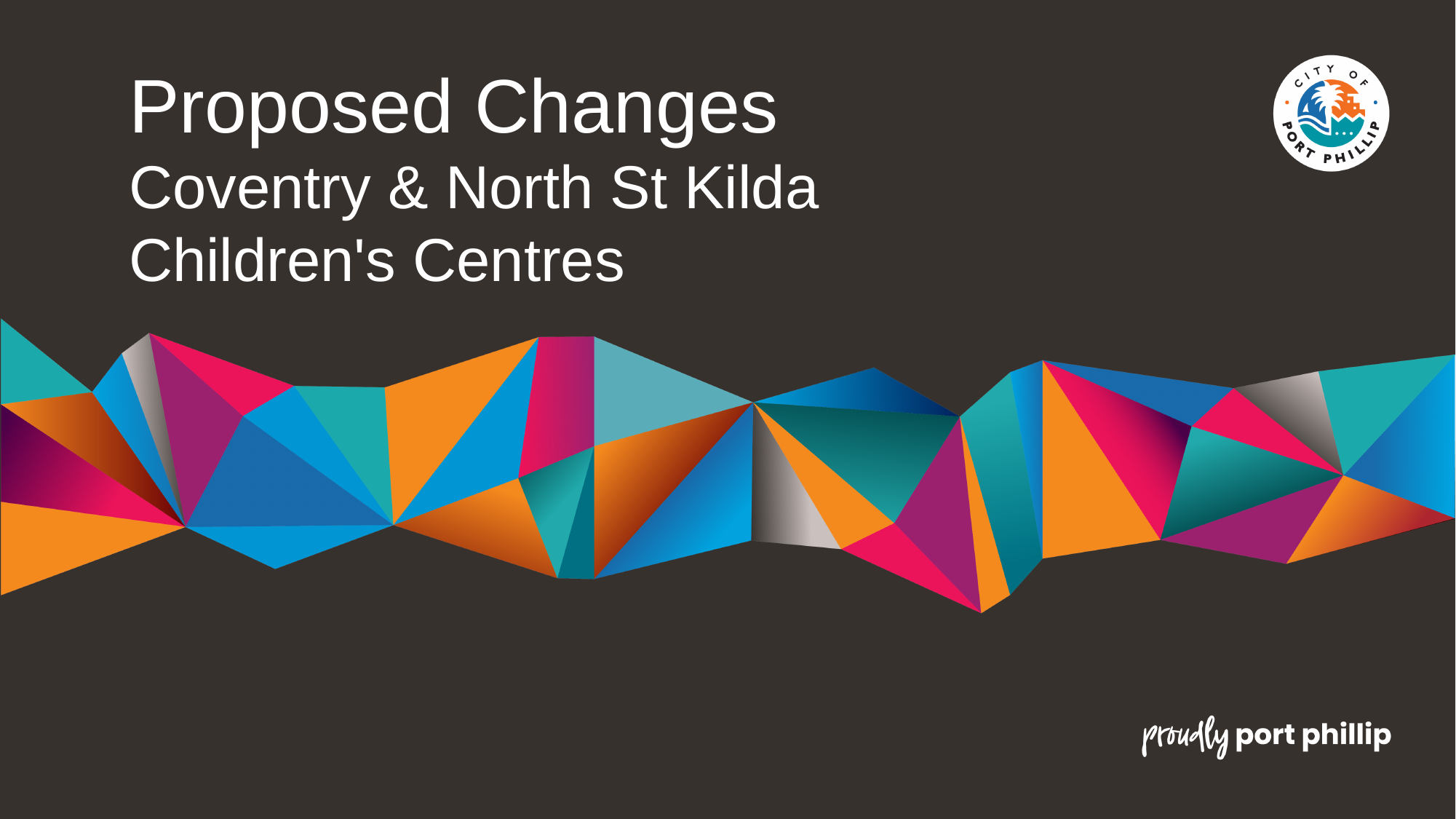

Proposed Changes
Coventry & North St Kilda Children's Centres